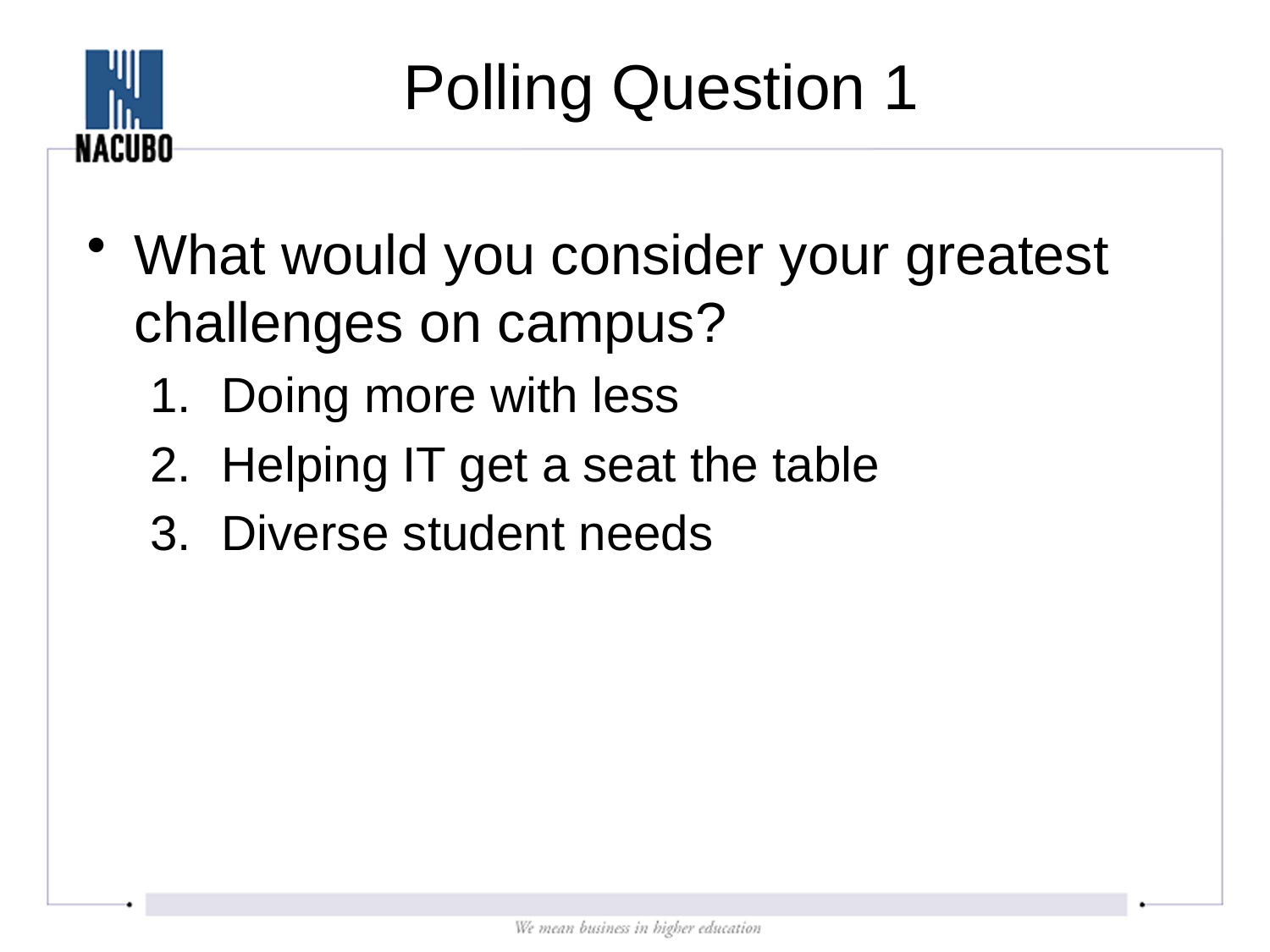

# Polling Question 1
What would you consider your greatest challenges on campus?
Doing more with less
Helping IT get a seat the table
Diverse student needs